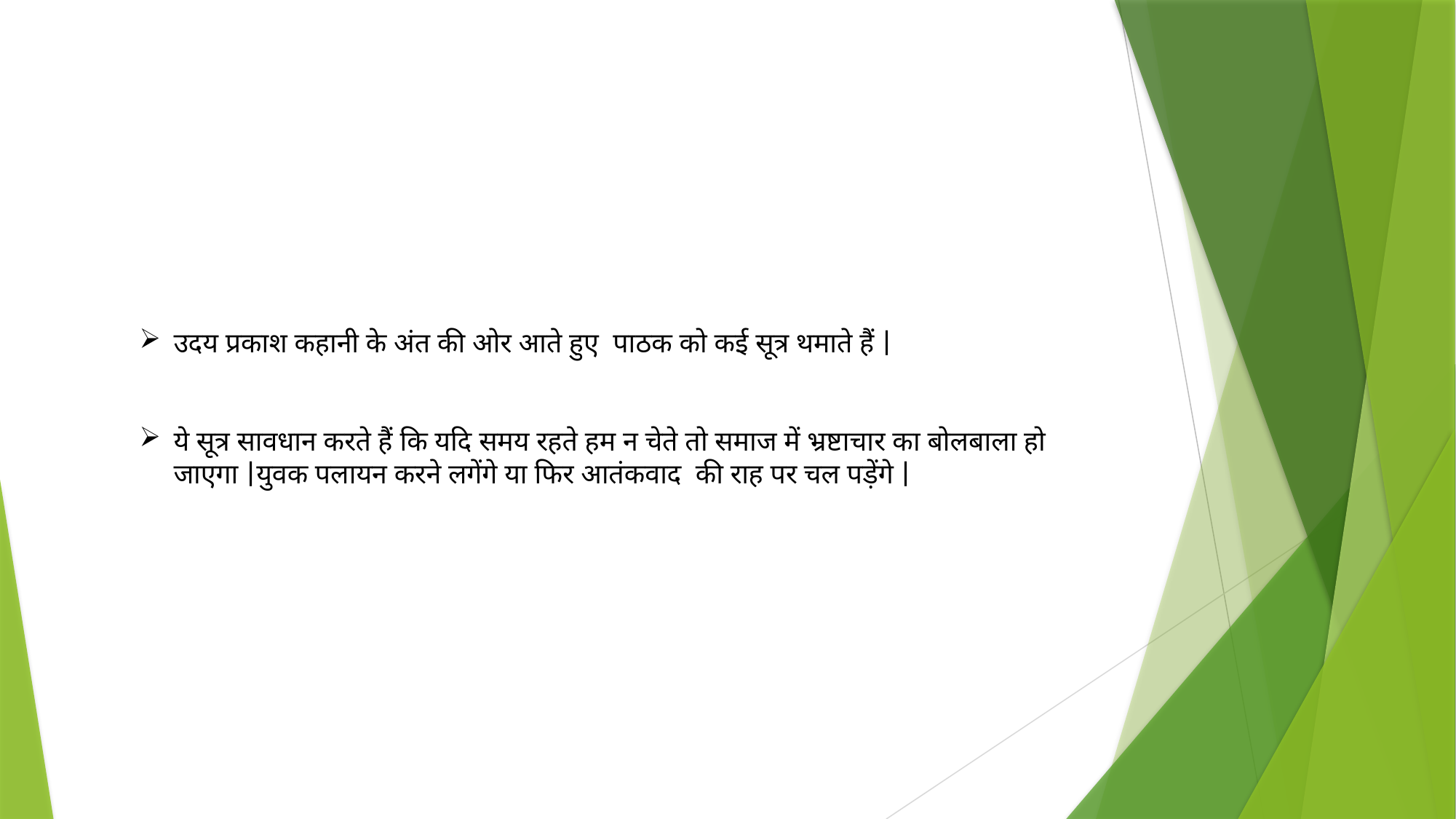

उदय प्रकाश कहानी के अंत की ओर आते हुए  पाठक को कई सूत्र थमाते हैं |

ये सूत्र सावधान करते हैं कि यदि समय रहते हम न चेते तो समाज में भ्रष्टाचार का बोलबाला हो जाएगा |युवक पलायन करने लगेंगे या फिर आतंकवाद  की राह पर चल पड़ेंगे |